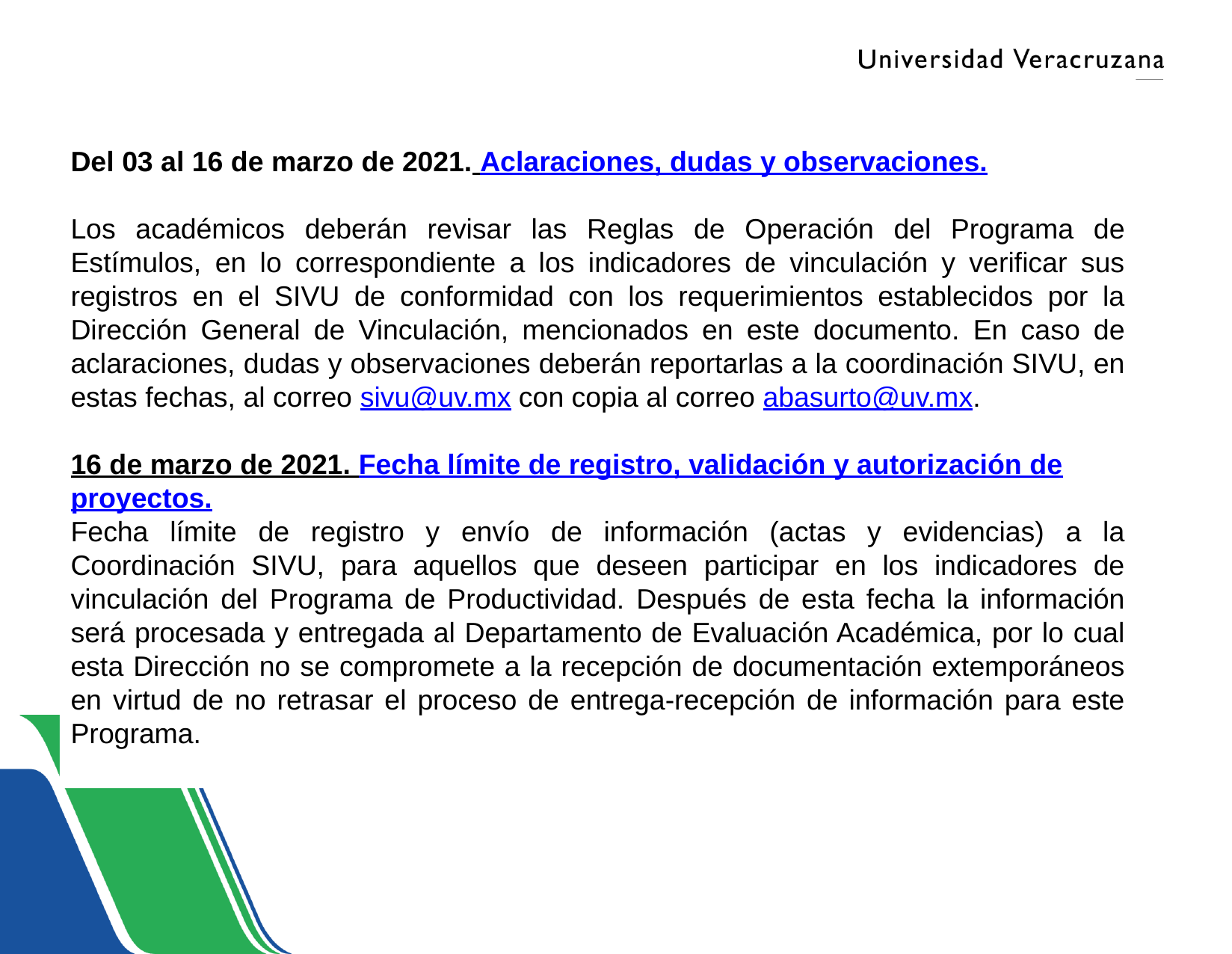

Del 03 al 16 de marzo de 2021. Aclaraciones, dudas y observaciones.

Los académicos deberán revisar las Reglas de Operación del Programa de Estímulos, en lo correspondiente a los indicadores de vinculación y verificar sus registros en el SIVU de conformidad con los requerimientos establecidos por la Dirección General de Vinculación, mencionados en este documento. En caso de aclaraciones, dudas y observaciones deberán reportarlas a la coordinación SIVU, en estas fechas, al correo sivu@uv.mx con copia al correo abasurto@uv.mx.

16 de marzo de 2021. Fecha límite de registro, validación y autorización de proyectos.
Fecha límite de registro y envío de información (actas y evidencias) a la Coordinación SIVU, para aquellos que deseen participar en los indicadores de vinculación del Programa de Productividad. Después de esta fecha la información será procesada y entregada al Departamento de Evaluación Académica, por lo cual esta Dirección no se compromete a la recepción de documentación extemporáneos en virtud de no retrasar el proceso de entrega-recepción de información para este Programa.